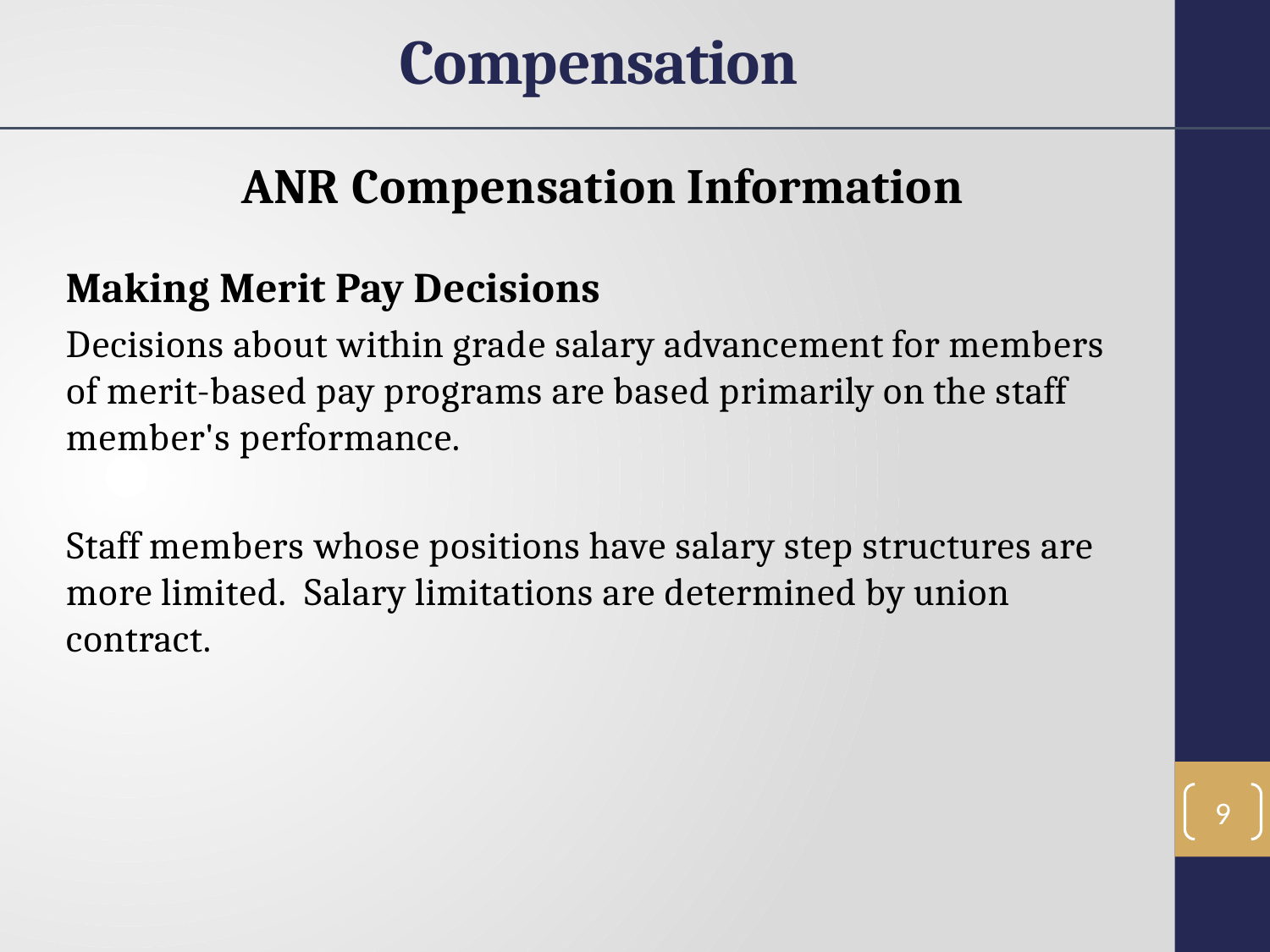

Compensation
ANR Compensation Information

Making Merit Pay Decisions
Decisions about within grade salary advancement for members of merit-based pay programs are based primarily on the staff member's performance.

Staff members whose positions have salary step structures are more limited.  Salary limitations are determined by union contract.

9